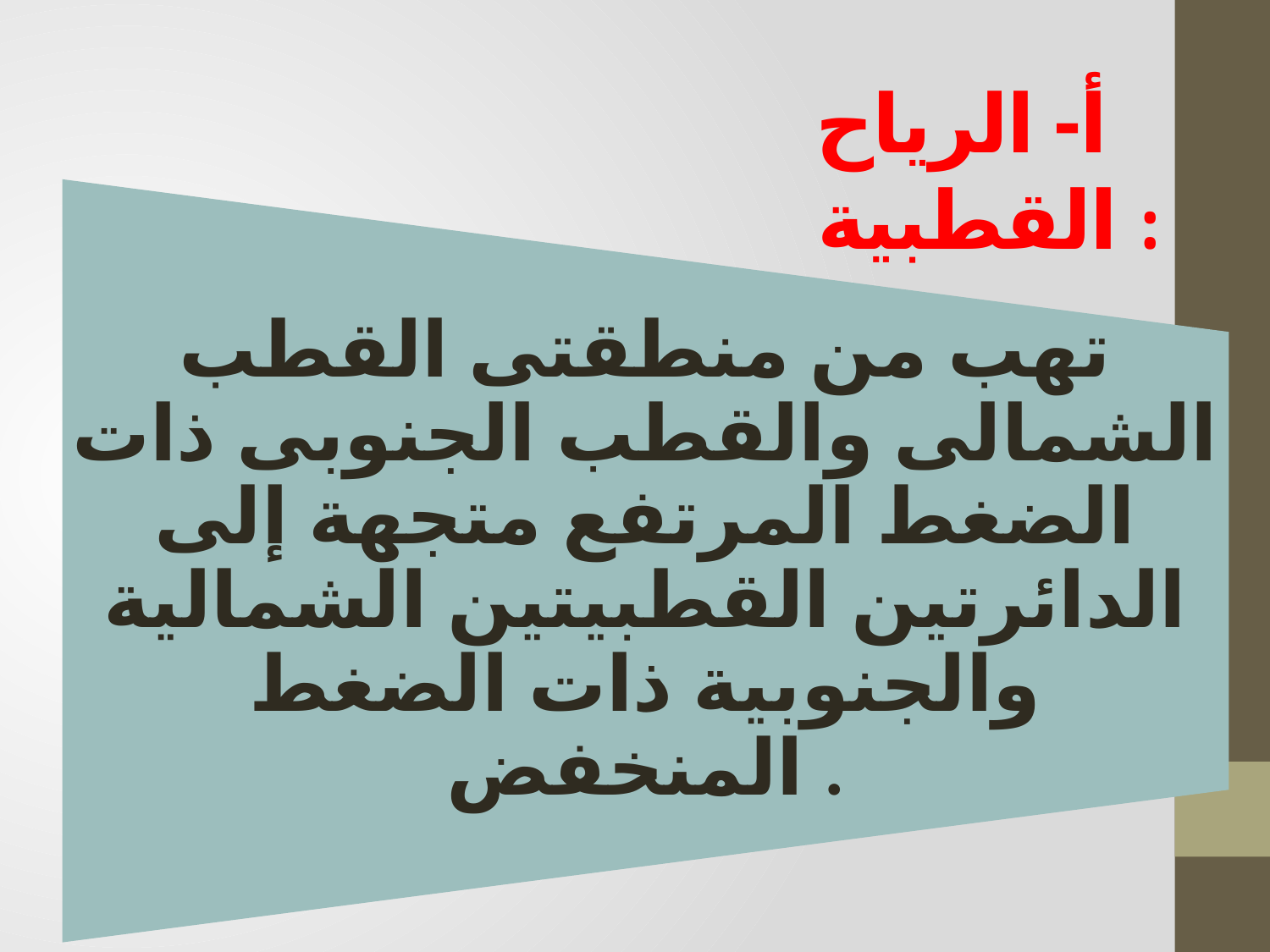

# أ- الرياح القطبية :
تهب من منطقتى القطب الشمالى والقطب الجنوبى ذات الضغط المرتفع متجهة إلى الدائرتين القطبيتين الشمالية والجنوبية ذات الضغط المنخفض .